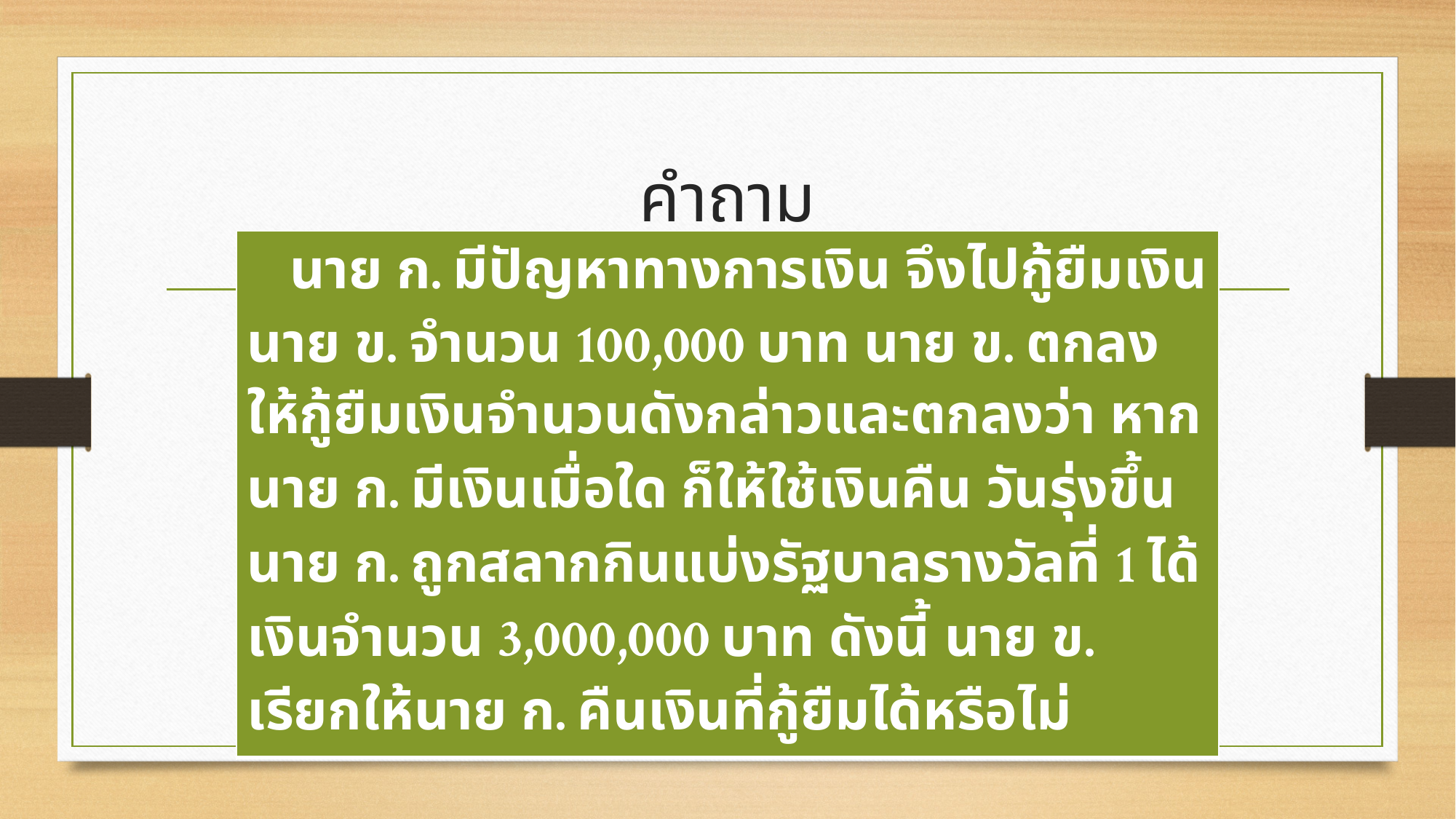

# คำถาม
| นาย ก. มีปัญหาทางการเงิน จึงไปกู้ยืมเงิน นาย ข. จำนวน 100,000 บาท นาย ข. ตกลงให้กู้ยืมเงินจำนวนดังกล่าวและตกลงว่า หากนาย ก. มีเงินเมื่อใด ก็ให้ใช้เงินคืน วันรุ่งขึ้นนาย ก. ถูกสลากกินแบ่งรัฐบาลรางวัลที่ 1 ได้เงินจำนวน 3,000,000 บาท ดังนี้ นาย ข. เรียกให้นาย ก. คืนเงินที่กู้ยืมได้หรือไม่ |
| --- |